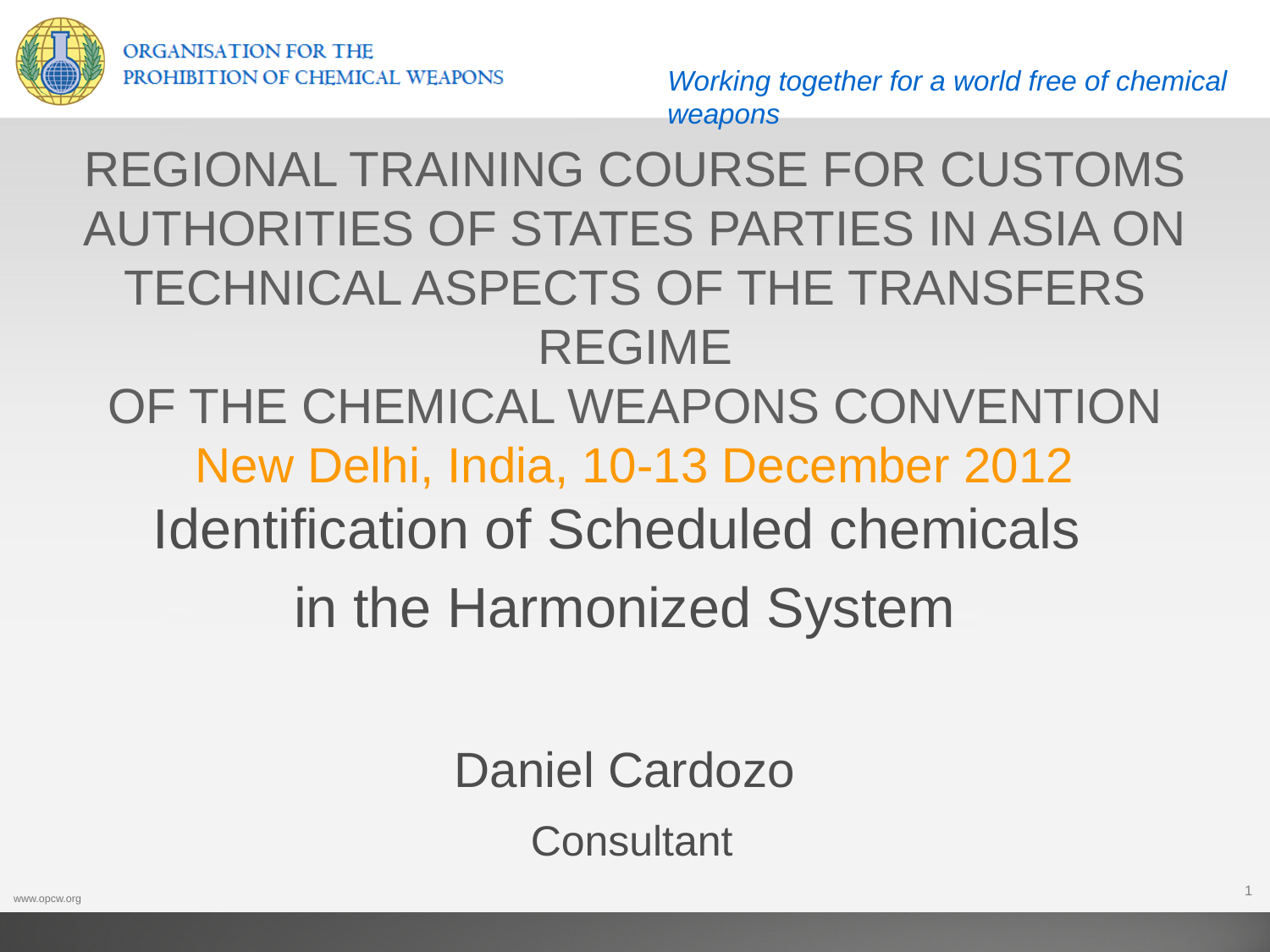

REGIONAL TRAINING COURSE FOR CUSTOMS AUTHORITIES OF STATES PARTIES IN ASIA ON TECHNICAL ASPECTS OF THE TRANSFERS REGIME
OF THE CHEMICAL WEAPONS CONVENTION
New Delhi, India, 10-13 December 2012

Identification of Scheduled chemicals
in the Harmonized System

Daniel Cardozo
 Consultant
1